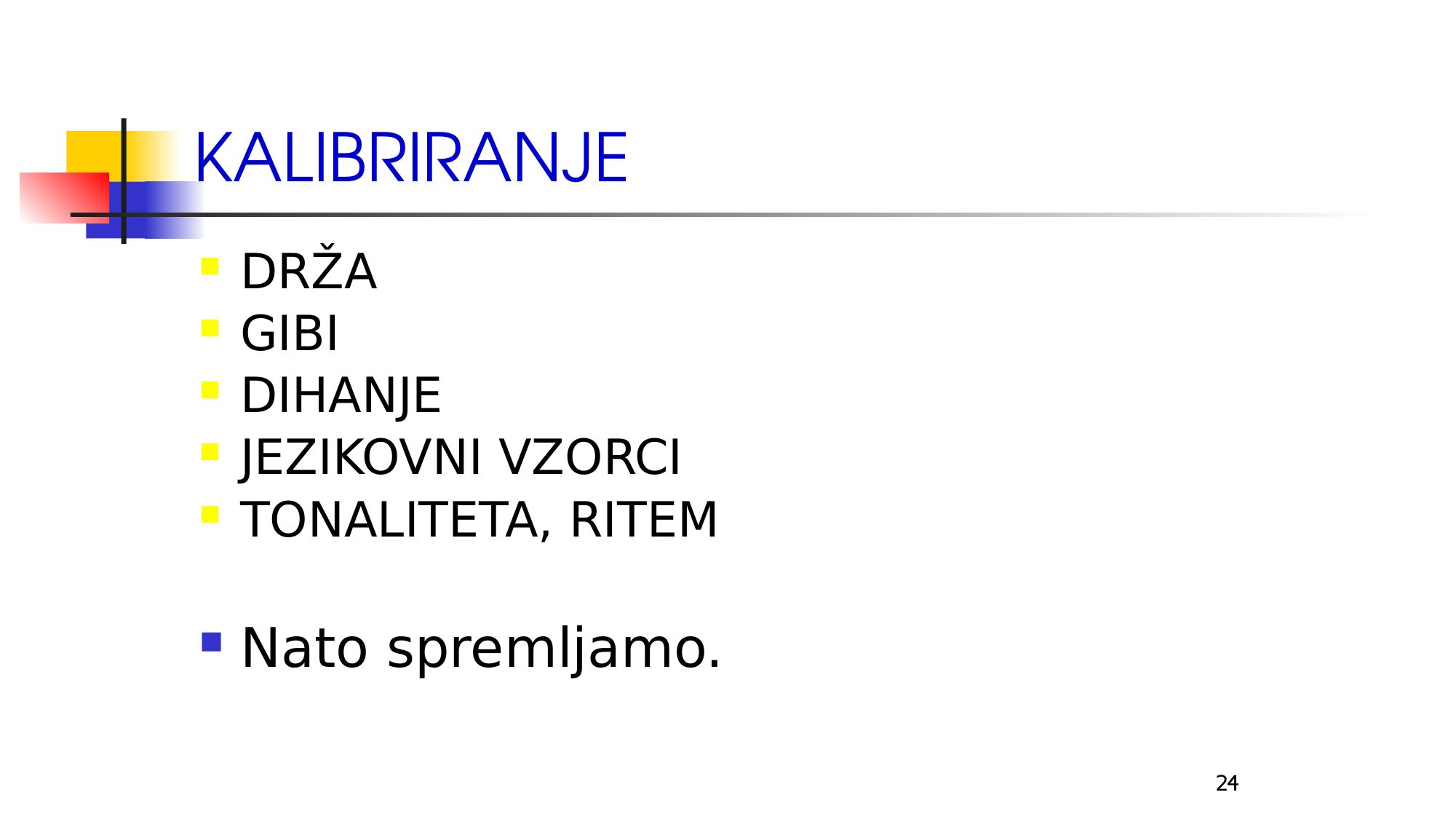

KALIBRIRANJE
DRŽA
GIBI
DIHANJE
JEZIKOVNI VZORCI
TONALITETA, RITEM

Nato spremljamo.
24